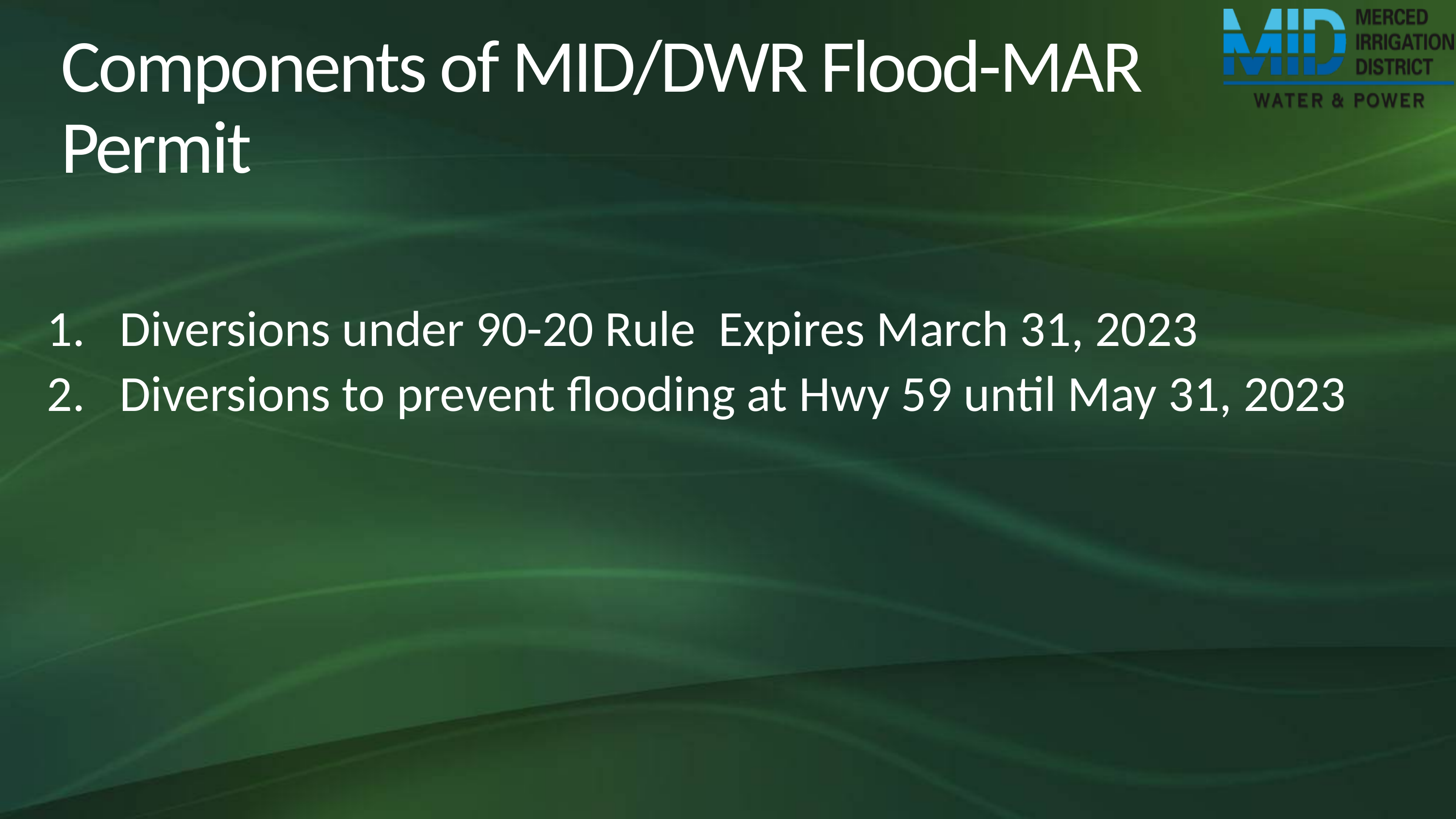

# Components of MID/DWR Flood-MAR Permit
Diversions under 90-20 Rule  Expires March 31, 2023
Diversions to prevent flooding at Hwy 59 until May 31, 2023